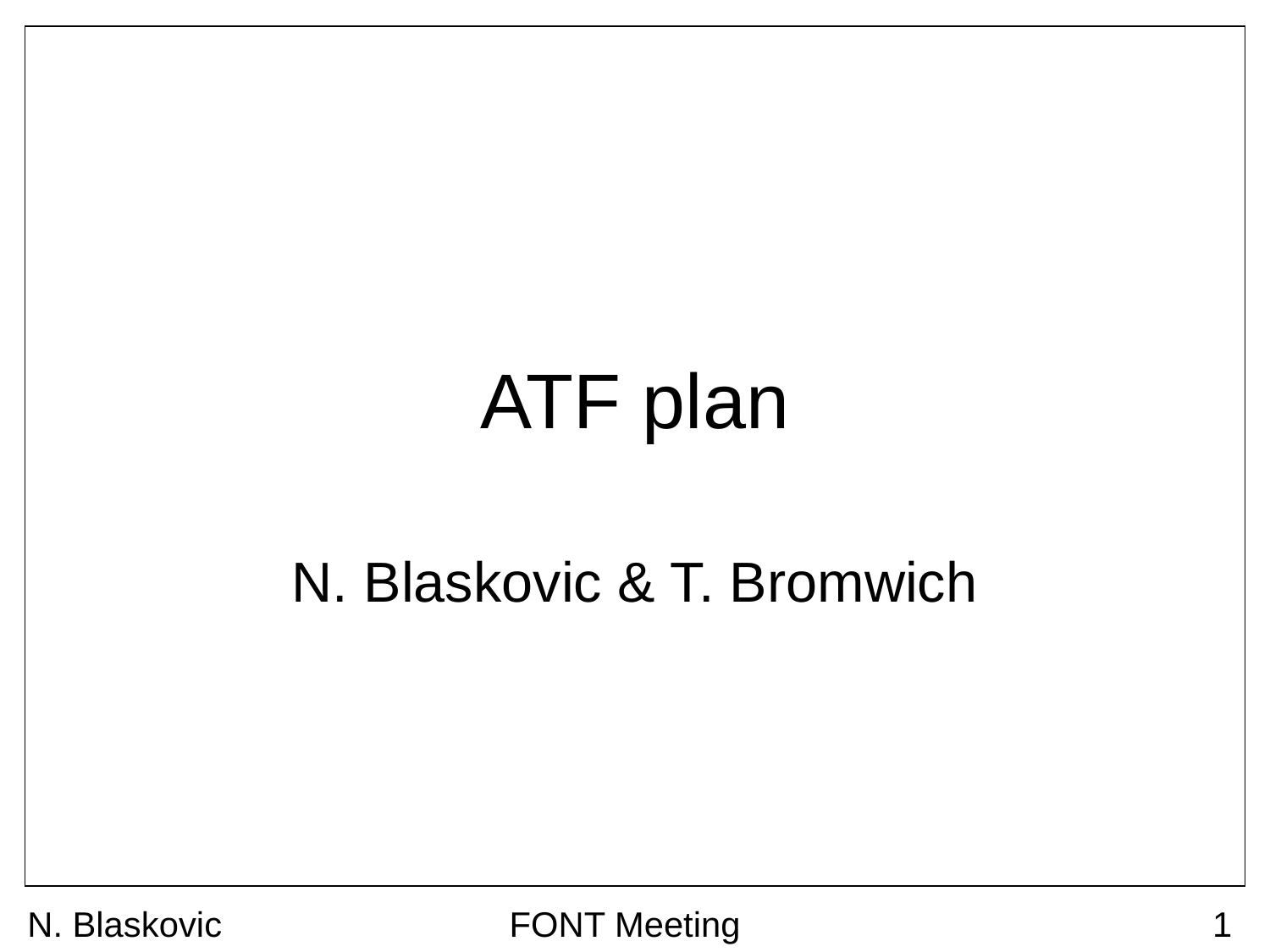

# ATF plan
N. Blaskovic & T. Bromwich
N. Blaskovic
FONT Meeting
1